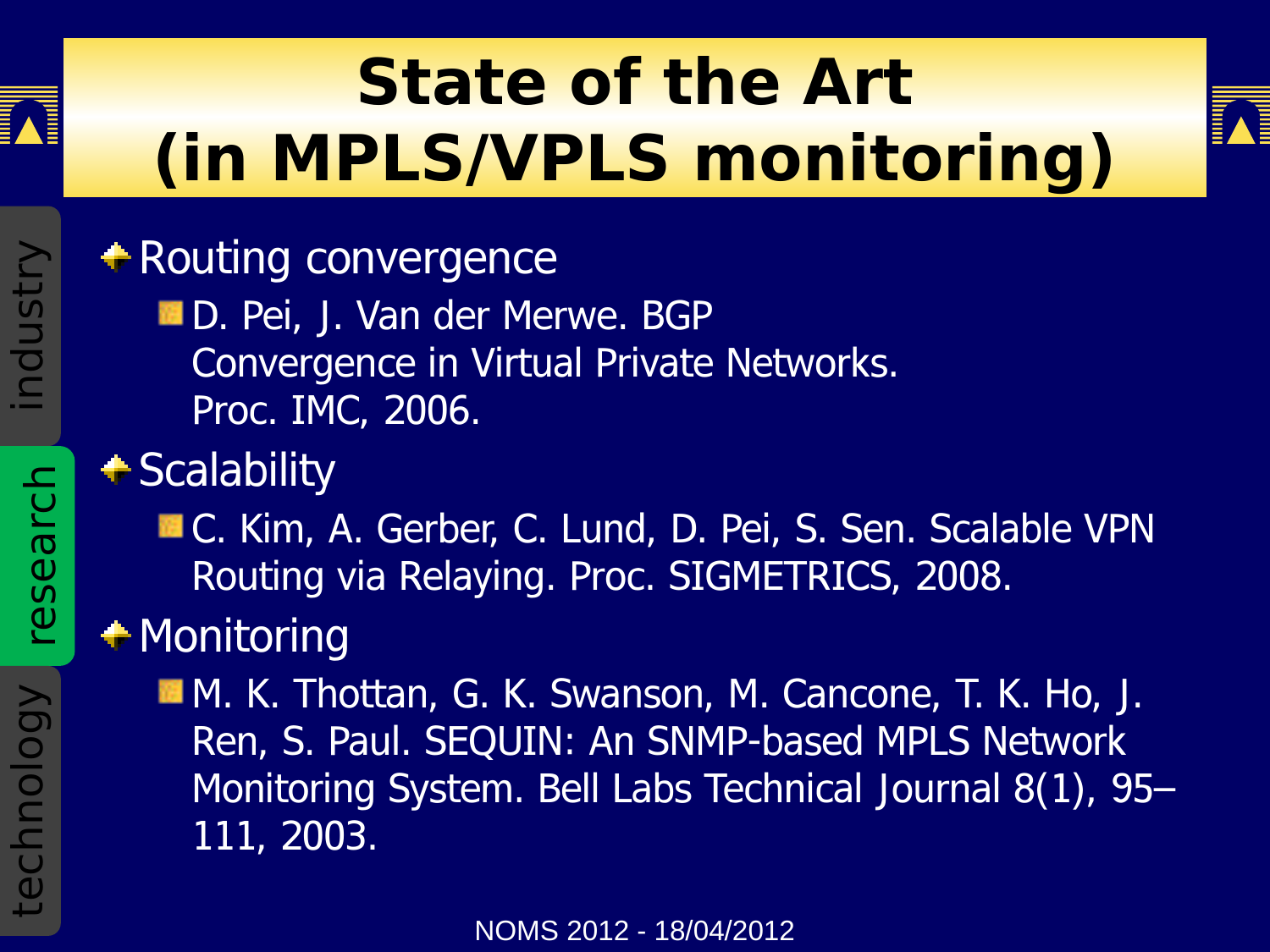

# State of the Art (in MPLS/VPLS monitoring)
Routing convergence
D. Pei, J. Van der Merwe. BGP
Convergence in Virtual Private Networks.
Proc. IMC, 2006.
Scalability
C. Kim, A. Gerber, C. Lund, D. Pei, S. Sen. Scalable VPN Routing via Relaying. Proc. SIGMETRICS, 2008.
Monitoring
M. K. Thottan, G. K. Swanson, M. Cancone, T. K. Ho, J. Ren, S. Paul. SEQUIN: An SNMP-based MPLS Network Monitoring System. Bell Labs Technical Journal 8(1), 95–111, 2003.
industry
research
technology
NOMS 2012 - 18/04/2012